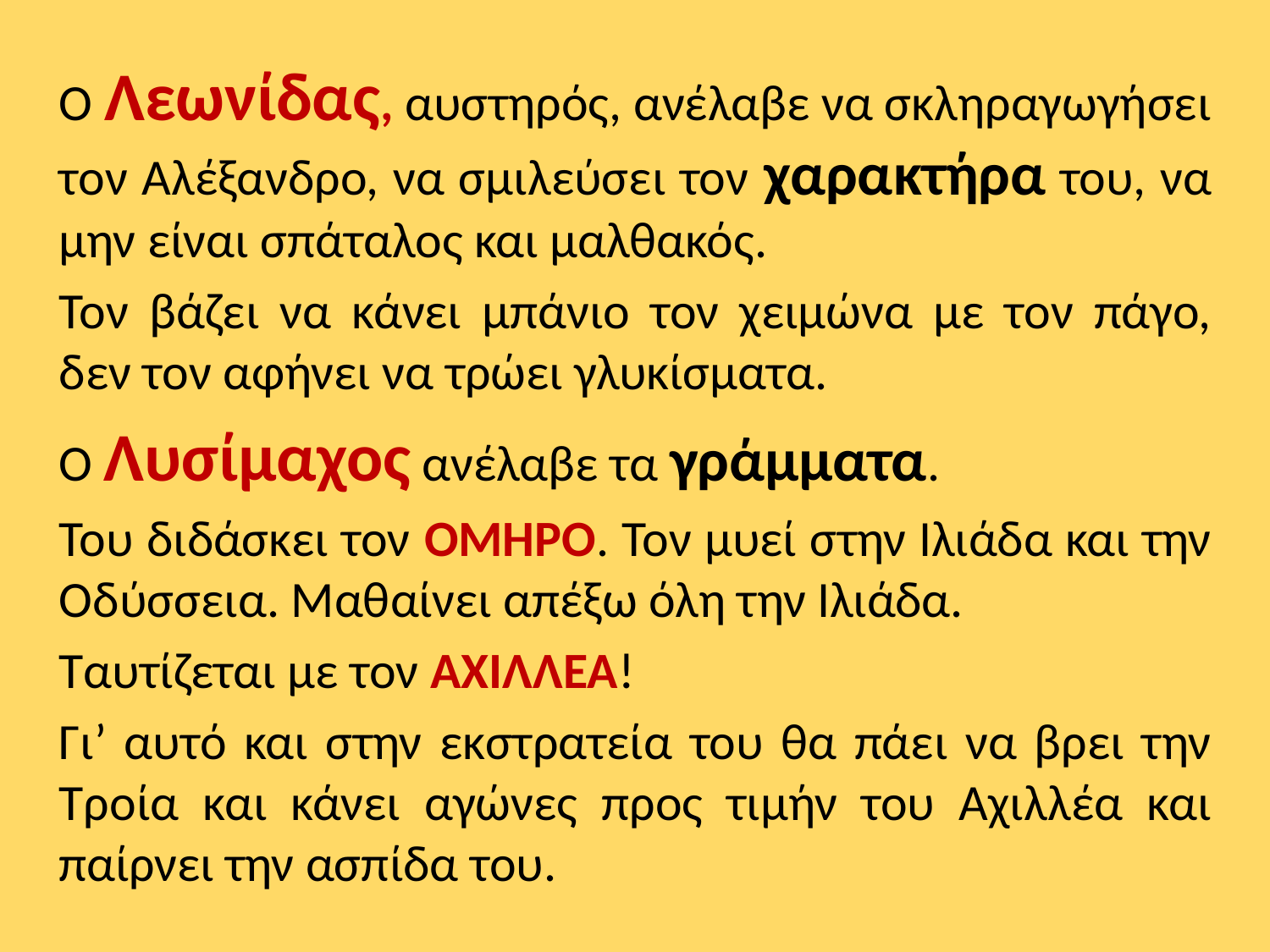

Ο Λεωνίδας, αυστηρός, ανέλαβε να σκληραγωγήσει τον Αλέξανδρο, να σμιλεύσει τον χαρακτήρα του, να μην είναι σπάταλος και μαλθακός.
Τον βάζει να κάνει μπάνιο τον χειμώνα με τον πάγο, δεν τον αφήνει να τρώει γλυκίσματα.
Ο Λυσίμαχος ανέλαβε τα γράμματα.
Του διδάσκει τον ΟΜΗΡΟ. Τον μυεί στην Ιλιάδα και την Οδύσσεια. Μαθαίνει απέξω όλη την Ιλιάδα.
Ταυτίζεται με τον ΑΧΙΛΛΕΑ!
Γι’ αυτό και στην εκστρατεία του θα πάει να βρει την Τροία και κάνει αγώνες προς τιμήν του Αχιλλέα και παίρνει την ασπίδα του.